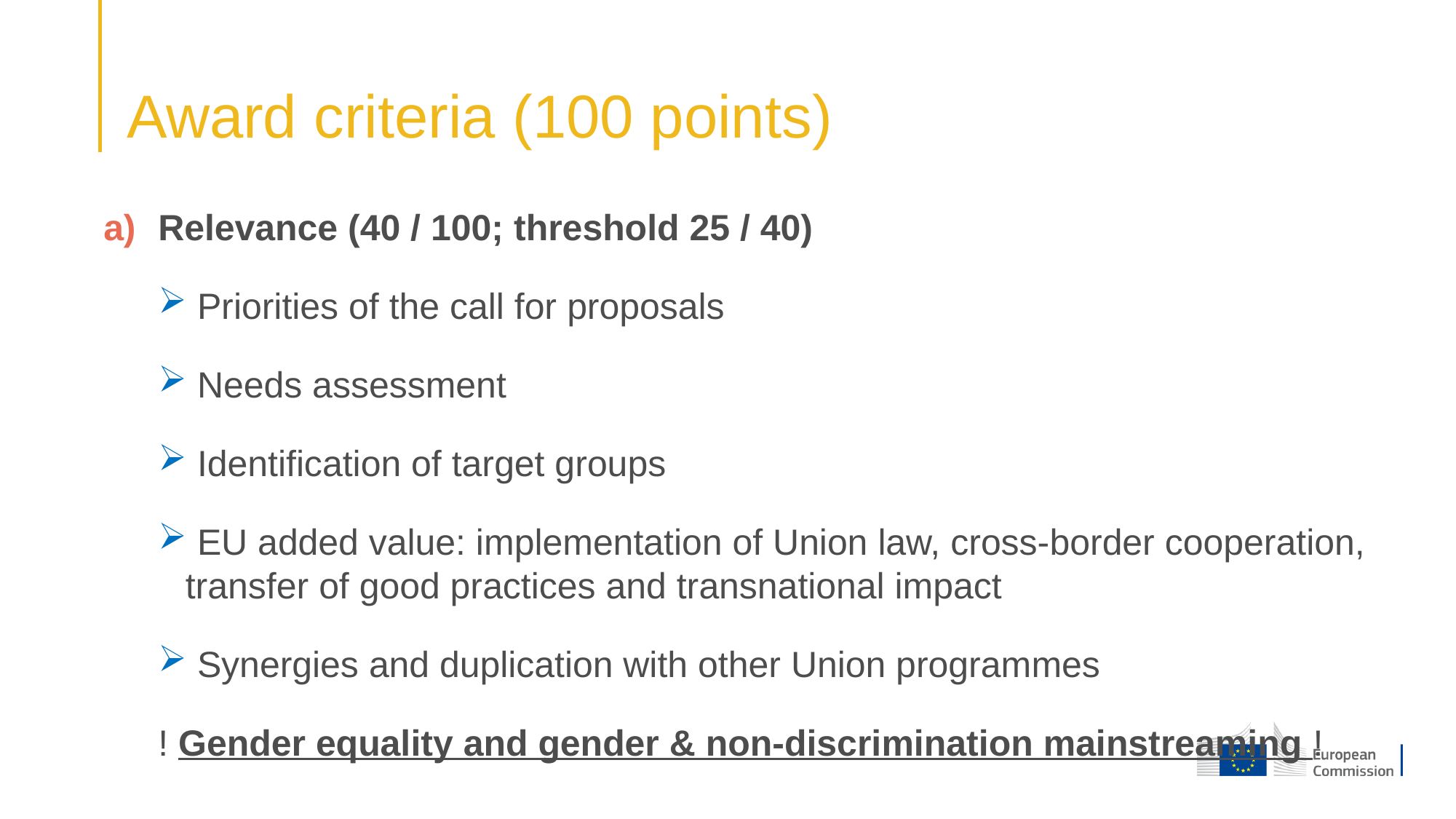

# Award criteria (100 points)
Relevance (40 / 100; threshold 25 / 40)
 Priorities of the call for proposals
 Needs assessment
 Identification of target groups
 EU added value: implementation of Union law, cross-border cooperation, transfer of good practices and transnational impact
 Synergies and duplication with other Union programmes
! Gender equality and gender & non-discrimination mainstreaming !